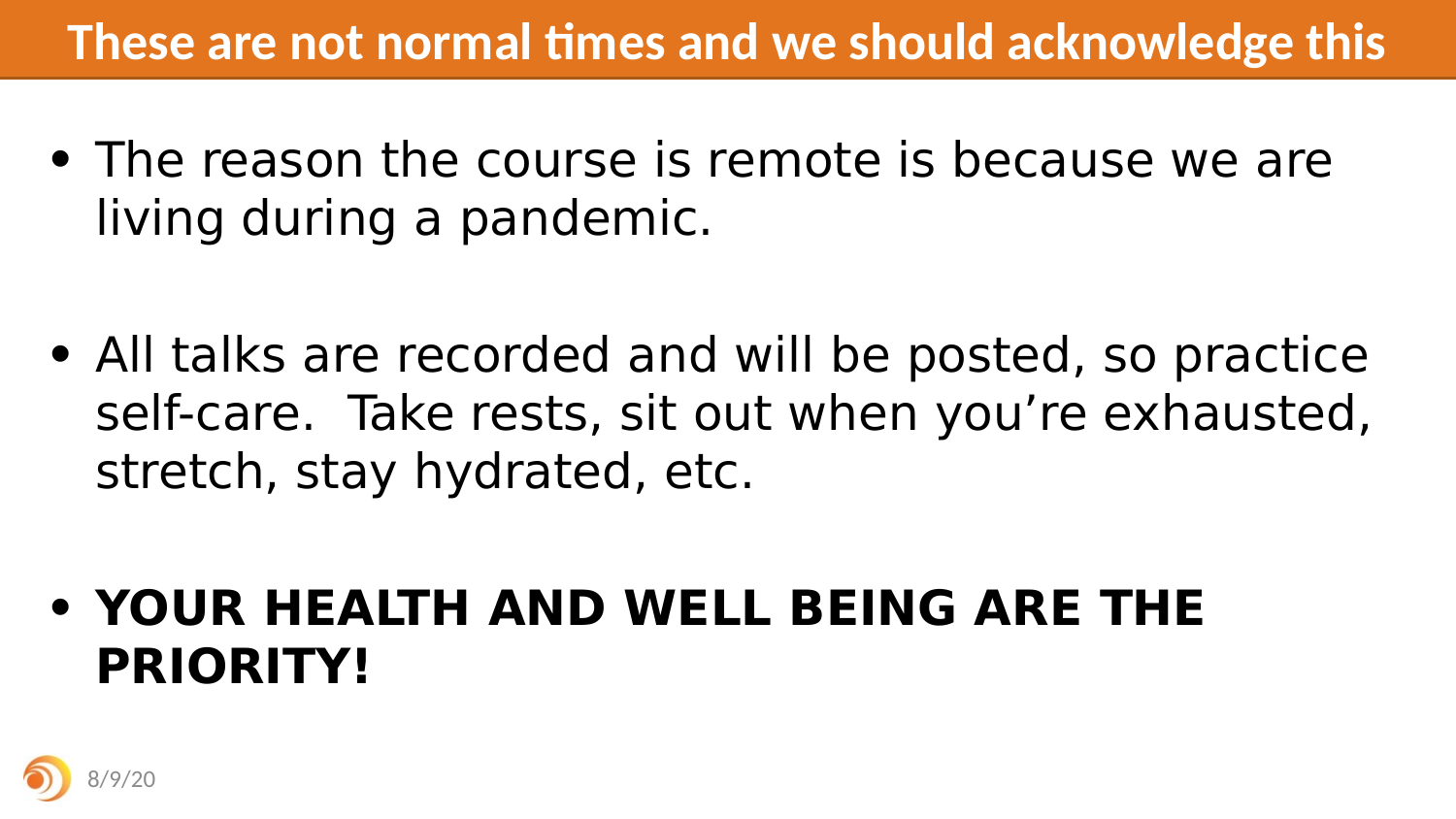

# These are not normal times and we should acknowledge this
The reason the course is remote is because we are living during a pandemic.

All talks are recorded and will be posted, so practice self-care.  Take rests, sit out when you’re exhausted, stretch, stay hydrated, etc.

YOUR HEALTH AND WELL BEING ARE THE PRIORITY!
8/9/20